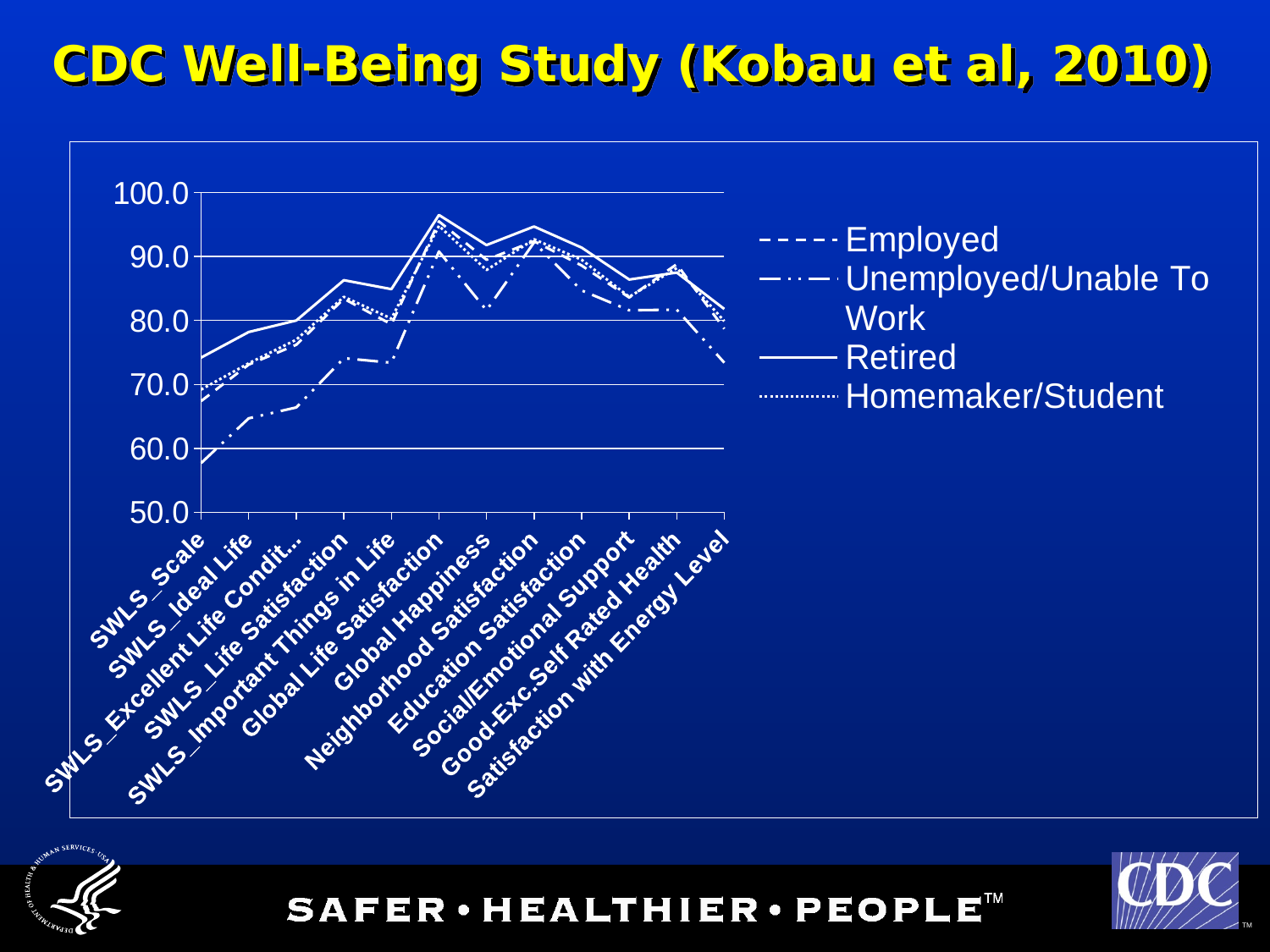

# CDC Well-Being Study (Kobau et al, 2010)

### Chart

| Category | Employed | Unemployed/Unable To Work | Retired | Homemaker/Student |
|---|---|---|---|---|
| SWLS_Scale | 67.4 | 57.7 | 74.2 | 69.2 |
| SWLS_Ideal Life | 73.1 | 64.7 | 78.2 | 73.3 |
| SWLS_Excellent Life Conditions | 76.2 | 66.4 | 80.0 | 77.0 |
| SWLS_Life Satisfaction | 83.4 | 74.1 | 86.3 | 83.7 |
| SWLS_Important Things in Life | 79.4 | 73.4 | 84.9 | 80.3 |
| Global Life Satisfaction | 95.5 | 90.8 | 96.5 | 94.8 |
| Global Happiness | 89.5 | 81.6 | 91.8 | 87.9 |
| Neighborhood Satisfaction | 92.4 | 92.2 | 94.7 | 92.7 |
| Education Satisfaction | 88.6 | 84.7 | 91.4 | 89.5 |
| Social/Emotional Support | 83.6 | 81.6 | 86.4 | 83.7 |
| Good-Exc.Self Rated Health | 88.8 | 81.7 | 87.5 | 88.2 |
| Satisfaction with Energy Level | 78.7 | 73.4 | 81.8 | 79.9 |